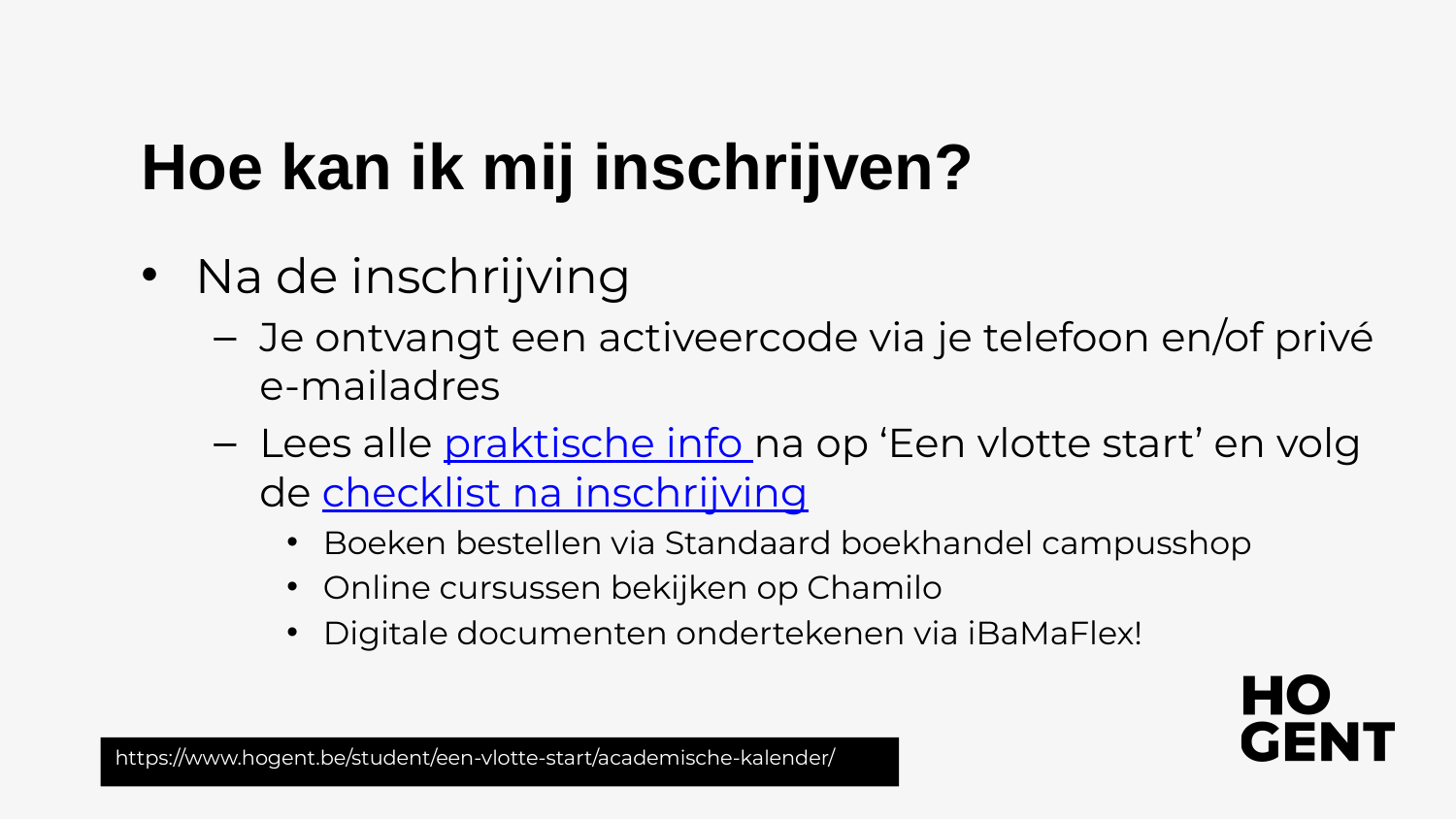

# Hoe kan ik mij inschrijven?
Na de inschrijving
Je ontvangt een activeercode via je telefoon en/of privé e-mailadres
Lees alle praktische info na op ‘Een vlotte start’ en volg de checklist na inschrijving
Boeken bestellen via Standaard boekhandel campusshop
Online cursussen bekijken op Chamilo
Digitale documenten ondertekenen via iBaMaFlex!

https://www.hogent.be/student/een-vlotte-start/academische-kalender/